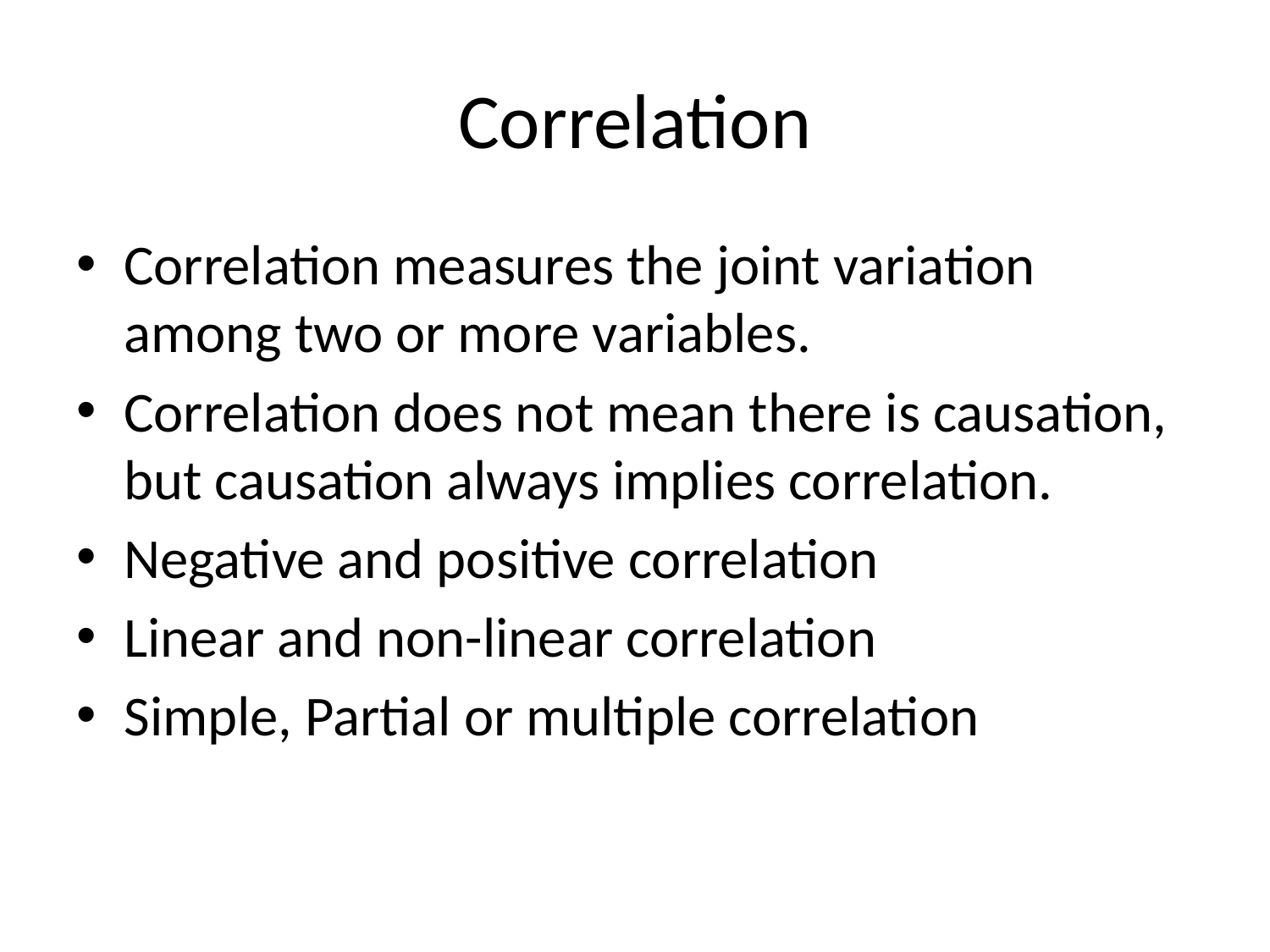

# Correlation
Correlation measures the joint variation among two or more variables.
Correlation does not mean there is causation, but causation always implies correlation.
Negative and positive correlation
Linear and non-linear correlation
Simple, Partial or multiple correlation